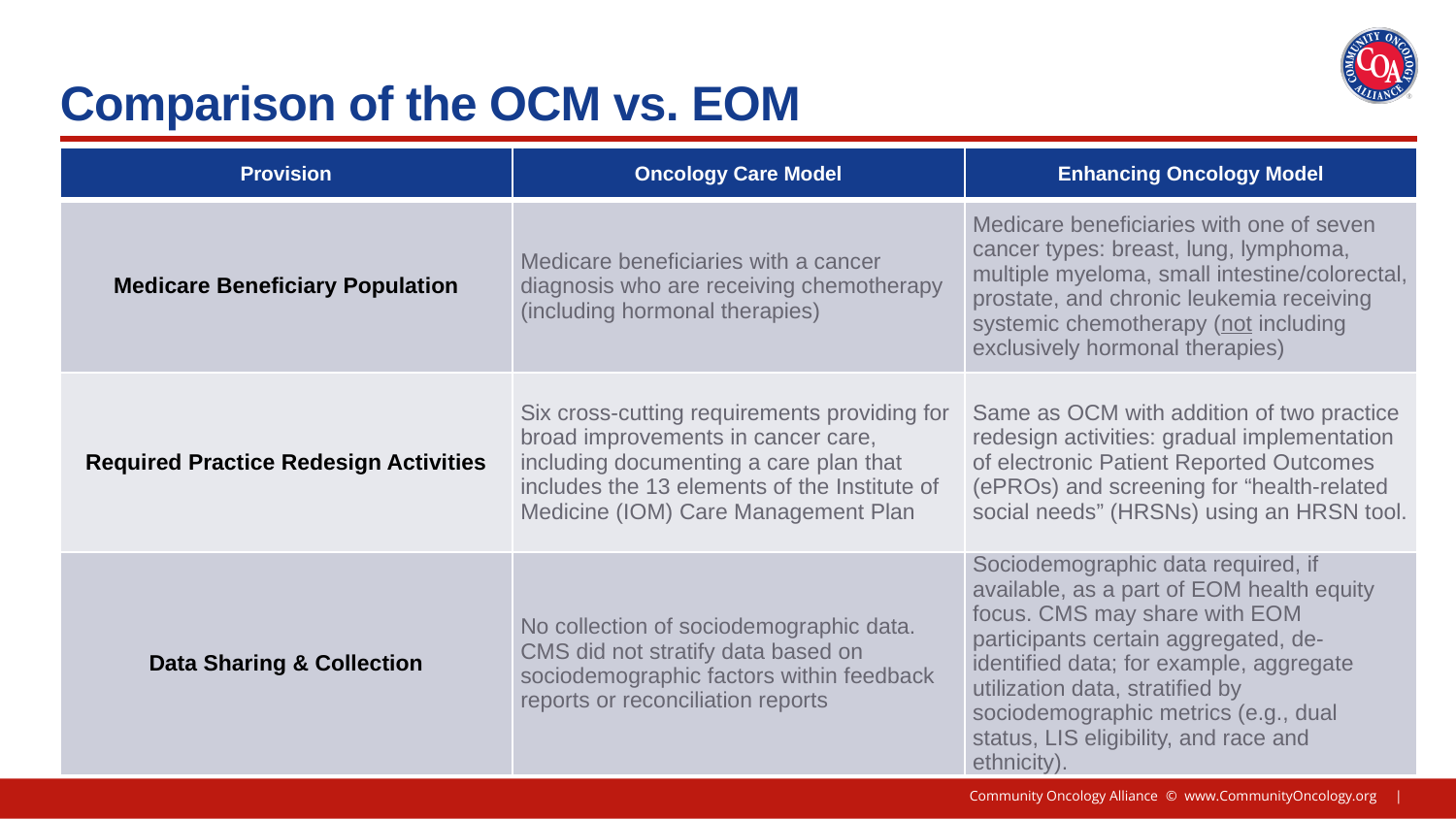

# Comparison of the OCM vs. EOM
| Provision | Oncology Care Model | Enhancing Oncology Model |
| --- | --- | --- |
| Medicare Beneficiary Population | Medicare beneficiaries with a cancer diagnosis who are receiving chemotherapy (including hormonal therapies) | Medicare beneficiaries with one of seven cancer types: breast, lung, lymphoma, multiple myeloma, small intestine/colorectal, prostate, and chronic leukemia receiving systemic chemotherapy (not including exclusively hormonal therapies) |
| Required Practice Redesign Activities | Six cross-cutting requirements providing for broad improvements in cancer care, including documenting a care plan that includes the 13 elements of the Institute of Medicine (IOM) Care Management Plan | Same as OCM with addition of two practice redesign activities: gradual implementation of electronic Patient Reported Outcomes (ePROs) and screening for “health-related social needs” (HRSNs) using an HRSN tool. |
| Data Sharing & Collection | No collection of sociodemographic data. CMS did not stratify data based on sociodemographic factors within feedback reports or reconciliation reports | Sociodemographic data required, if available, as a part of EOM health equity focus. CMS may share with EOM participants certain aggregated, de-identified data; for example, aggregate utilization data, stratified by sociodemographic metrics (e.g., dual status, LIS eligibility, and race and ethnicity). |